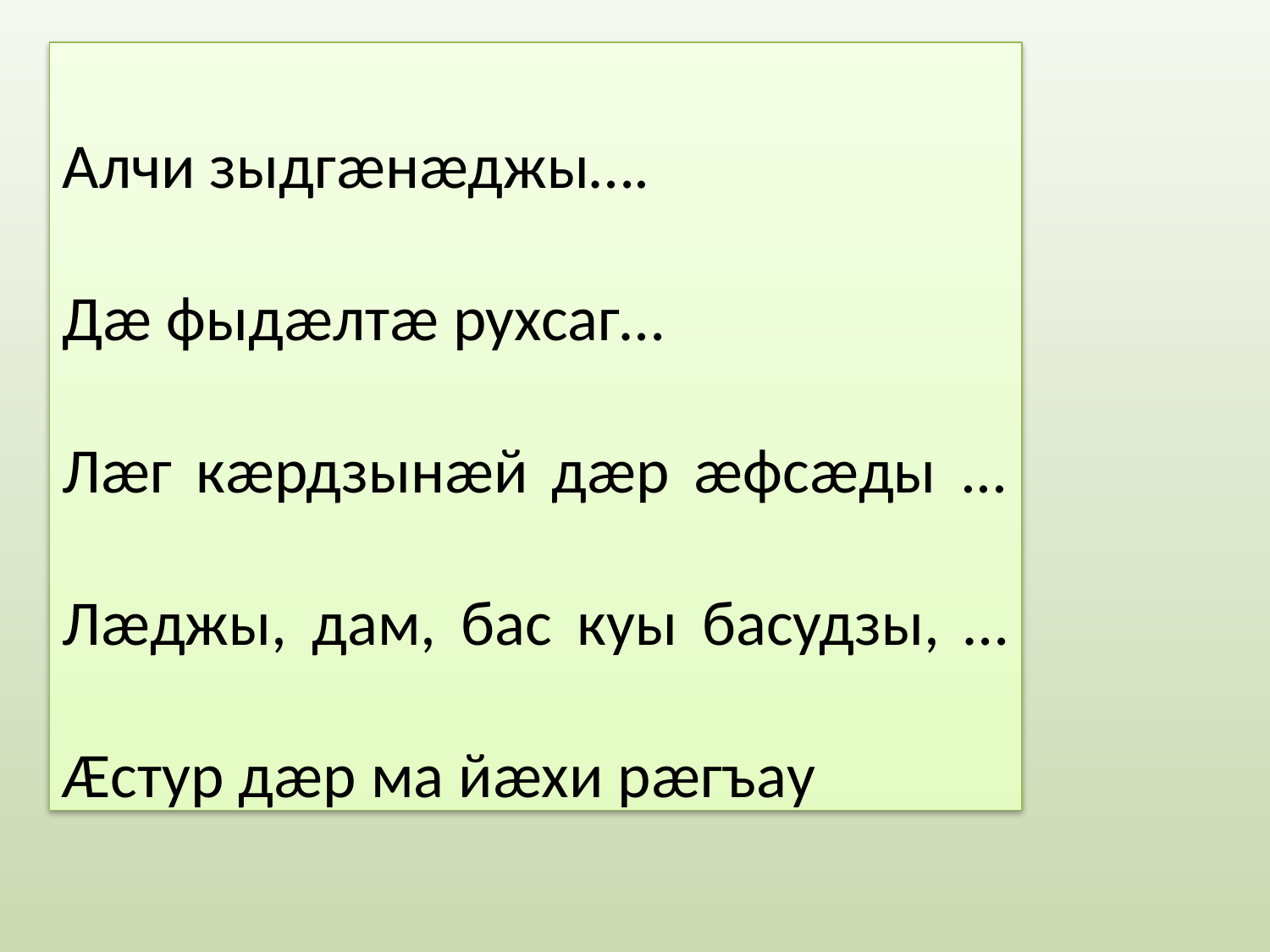

Алчи зыдгæнæджы….
Дæ фыдæлтæ рухсаг…
Лæг кæрдзынæй дæр æфсæды ... Лæджы, дам, бас куы басудзы, … Æстур дæр ма йæхи рæгъау